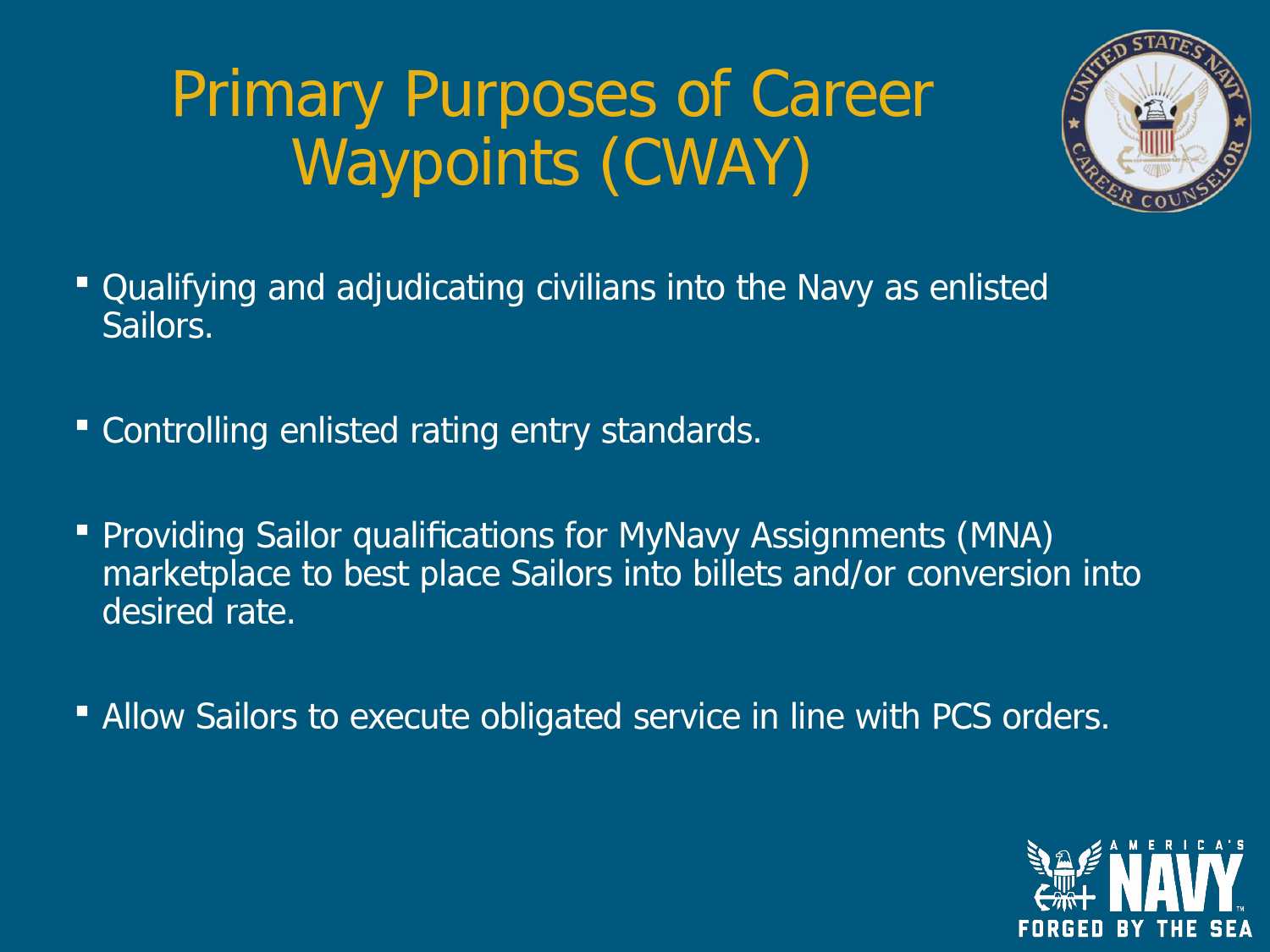

# Primary Purposes of Career Waypoints (CWAY)
Qualifying and adjudicating civilians into the Navy as enlisted Sailors.

Controlling enlisted rating entry standards.

Providing Sailor qualifications for MyNavy Assignments (MNA) marketplace to best place Sailors into billets and/or conversion into desired rate.

Allow Sailors to execute obligated service in line with PCS orders.